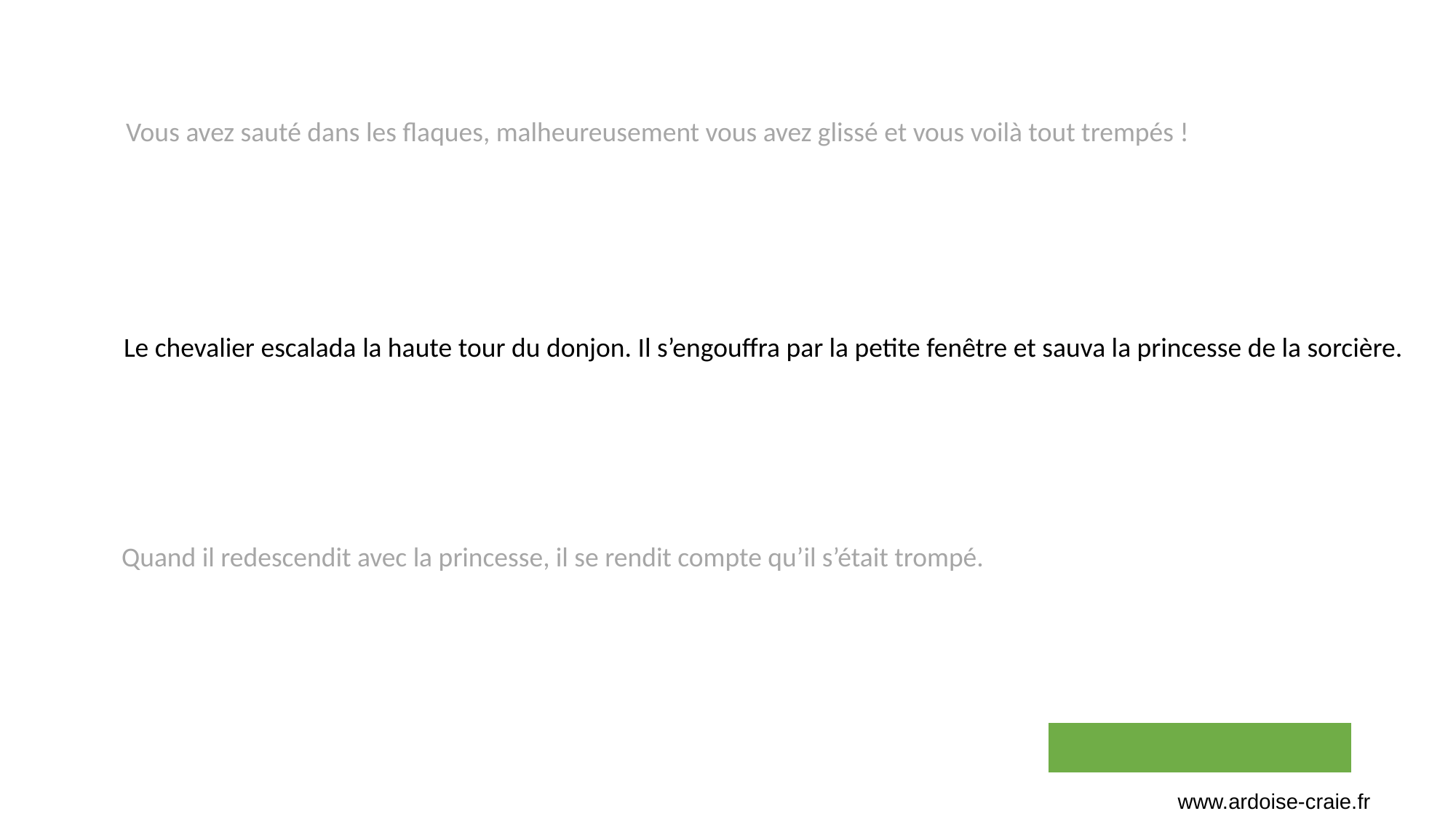

Vous avez sauté dans les flaques, malheureusement vous avez glissé et vous voilà tout trempés !
Le chevalier escalada la haute tour du donjon. Il s’engouffra par la petite fenêtre et sauva la princesse de la sorcière.
Quand il redescendit avec la princesse, il se rendit compte qu’il s’était trompé.

www.ardoise-craie.fr